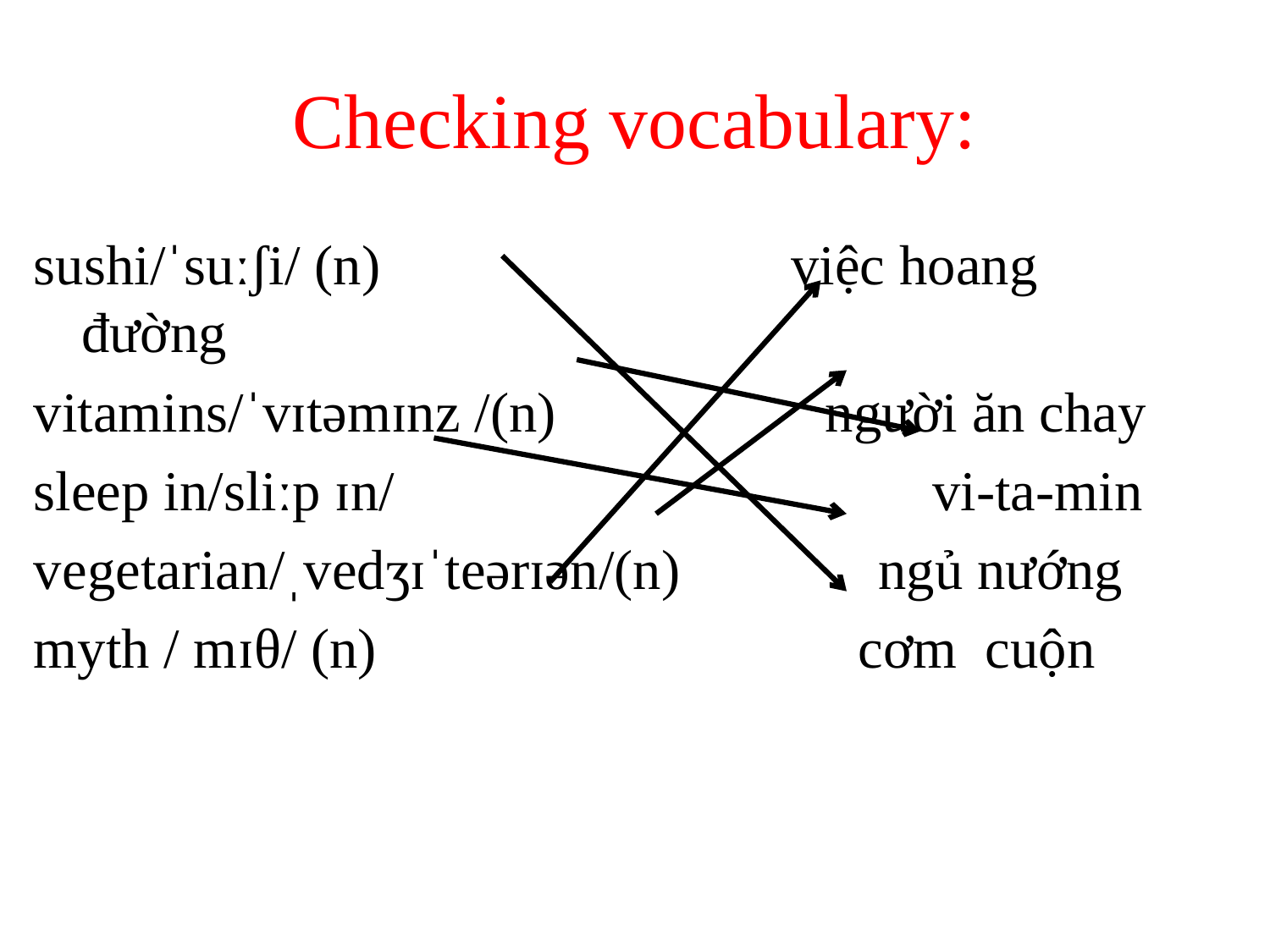

# Checking vocabulary:
sushi/ˈsuːʃi/ (n)                             việc hoang đường
vitamins/ˈvɪtəmɪnz /(n)                   người ăn chay
sleep in/sliːp ɪn/                                      vi-ta-min
vegetarian/ˌvedʒɪˈteərɪən/(n)              ngủ nướng
myth / mɪθ/ (n)                                  cơm  cuộn